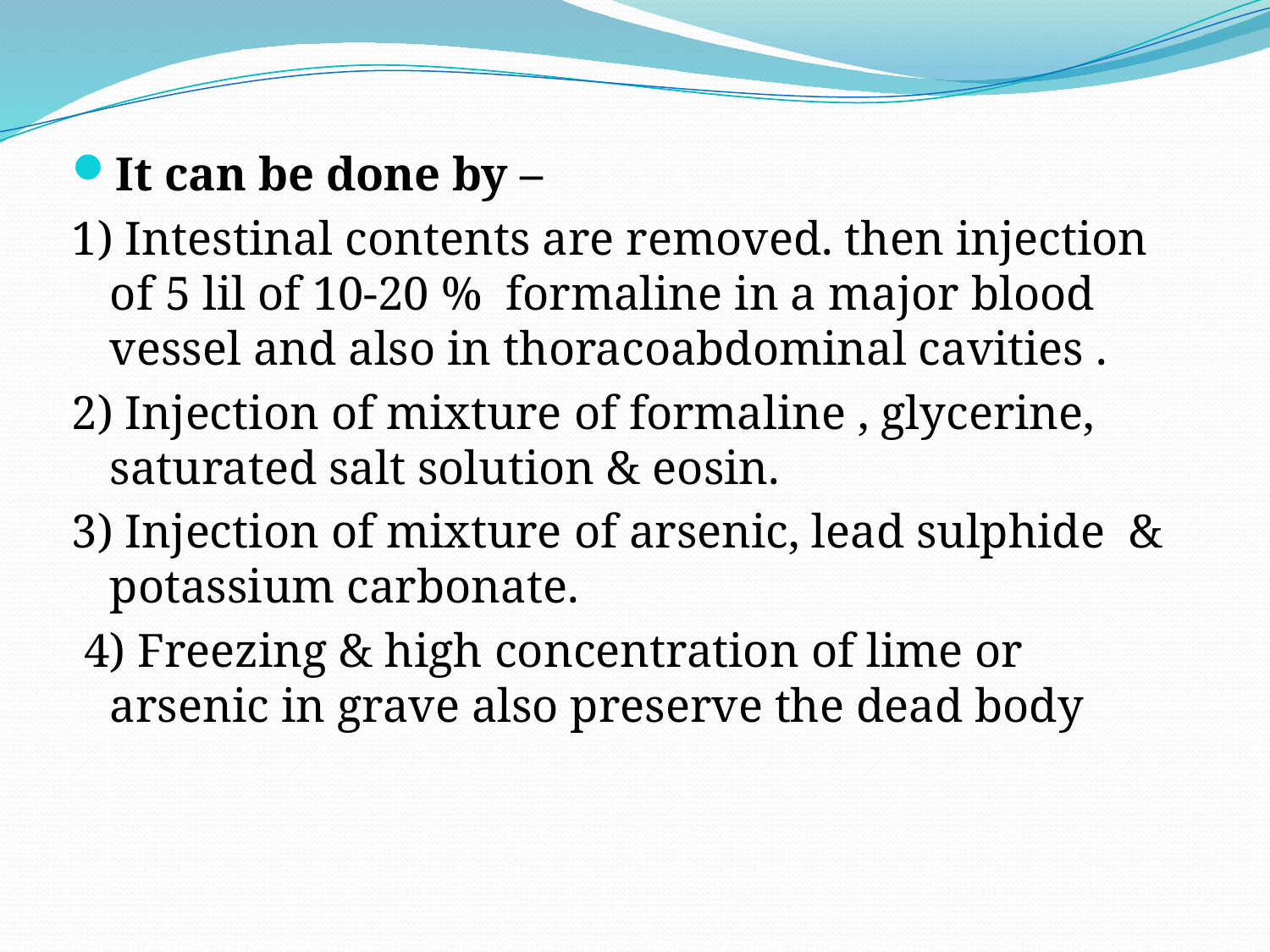

It can be done by –
1) Intestinal contents are removed. then injection of 5 lil of 10-20 %  formaline in a major blood vessel and also in thoracoabdominal cavities .
2) Injection of mixture of formaline , glycerine, saturated salt solution & eosin.
3) Injection of mixture of arsenic, lead sulphide  & potassium carbonate.
 4) Freezing & high concentration of lime or arsenic in grave also preserve the dead body